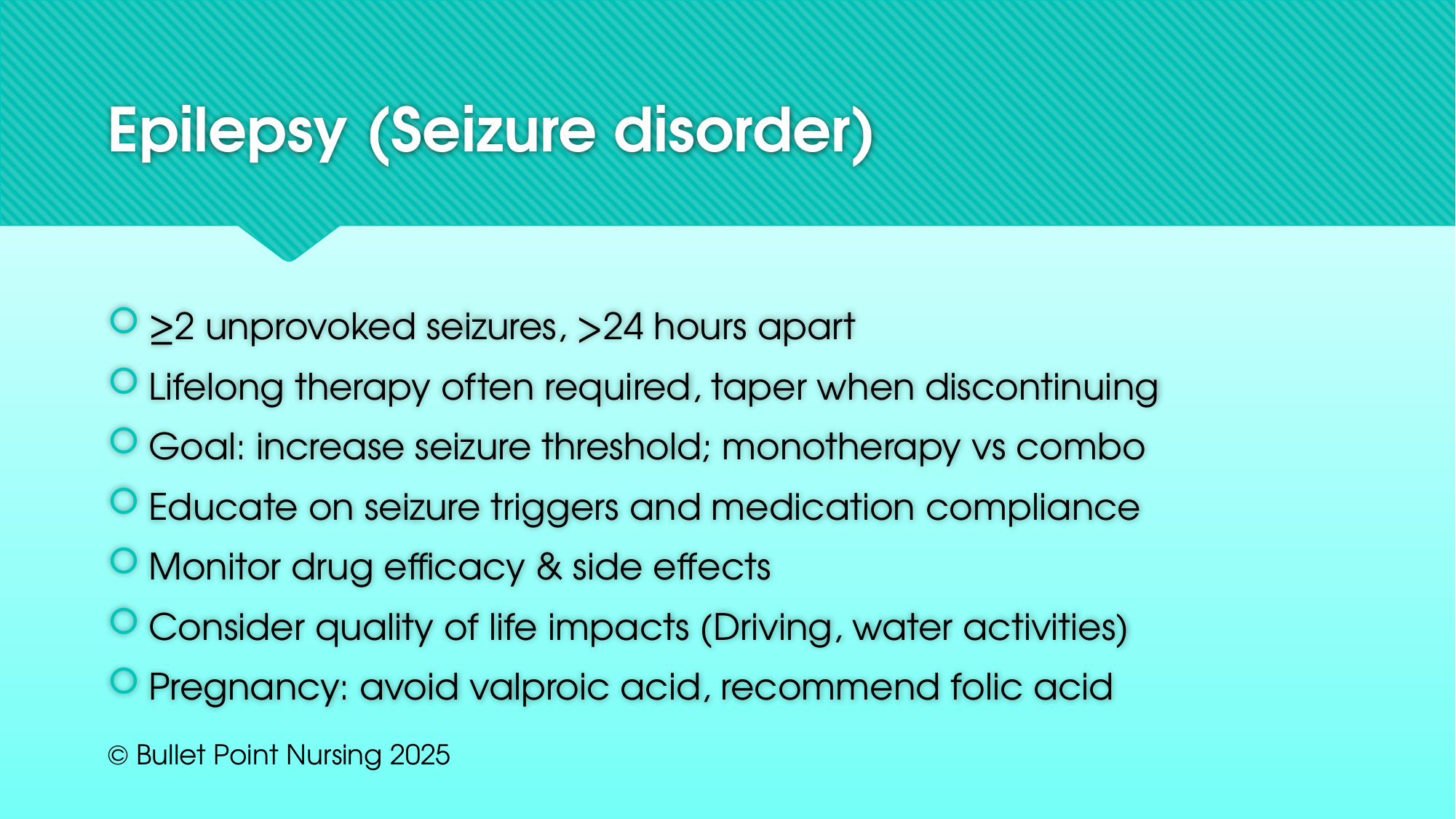

# Epilepsy (Seizure disorder)
≥2 unprovoked seizures, >24 hours apart
Lifelong therapy often required, taper when discontinuing
Goal: increase seizure threshold; monotherapy vs combo
Educate on seizure triggers and medication compliance
Monitor drug efficacy & side effects
Consider quality of life impacts (Driving, water activities)
Pregnancy: avoid valproic acid, recommend folic acid

© Bullet Point Nursing 2025